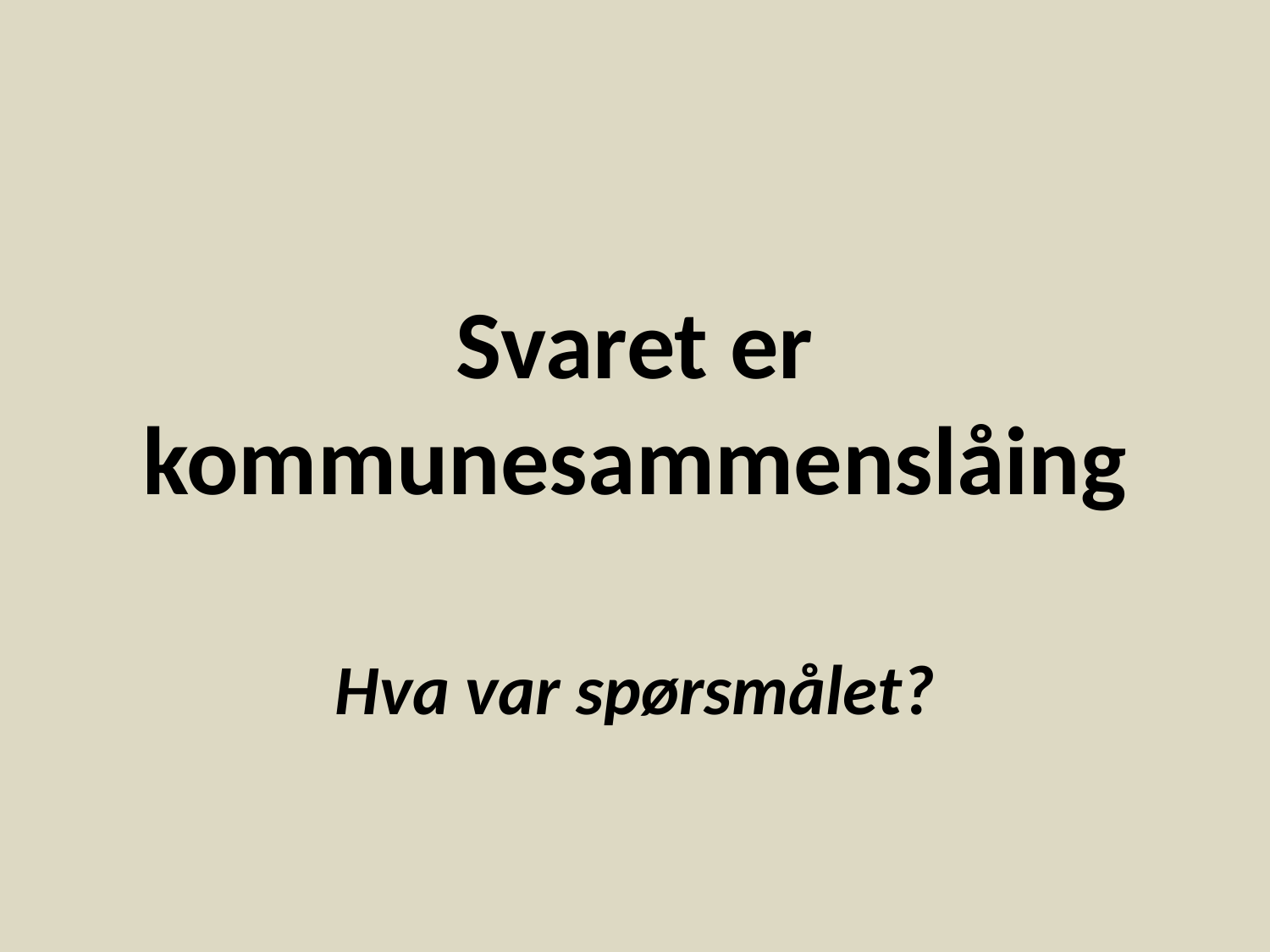

# Svaret er kommunesammenslåing

Hva var spørsmålet?